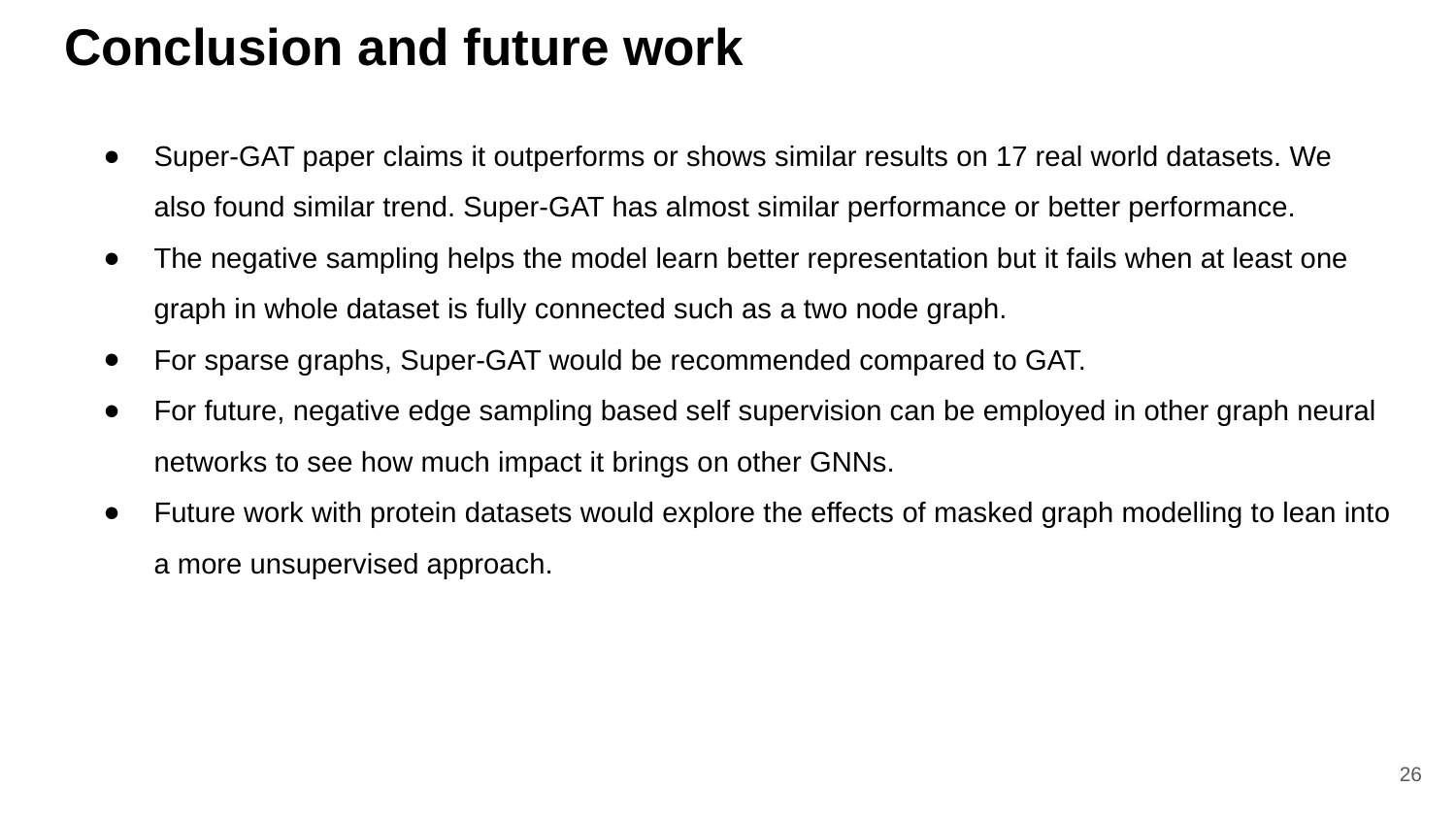

# Conclusion and future work
Super-GAT paper claims it outperforms or shows similar results on 17 real world datasets. We also found similar trend. Super-GAT has almost similar performance or better performance.
The negative sampling helps the model learn better representation but it fails when at least one graph in whole dataset is fully connected such as a two node graph.
For sparse graphs, Super-GAT would be recommended compared to GAT.
For future, negative edge sampling based self supervision can be employed in other graph neural networks to see how much impact it brings on other GNNs.
Future work with protein datasets would explore the effects of masked graph modelling to lean into a more unsupervised approach.
26